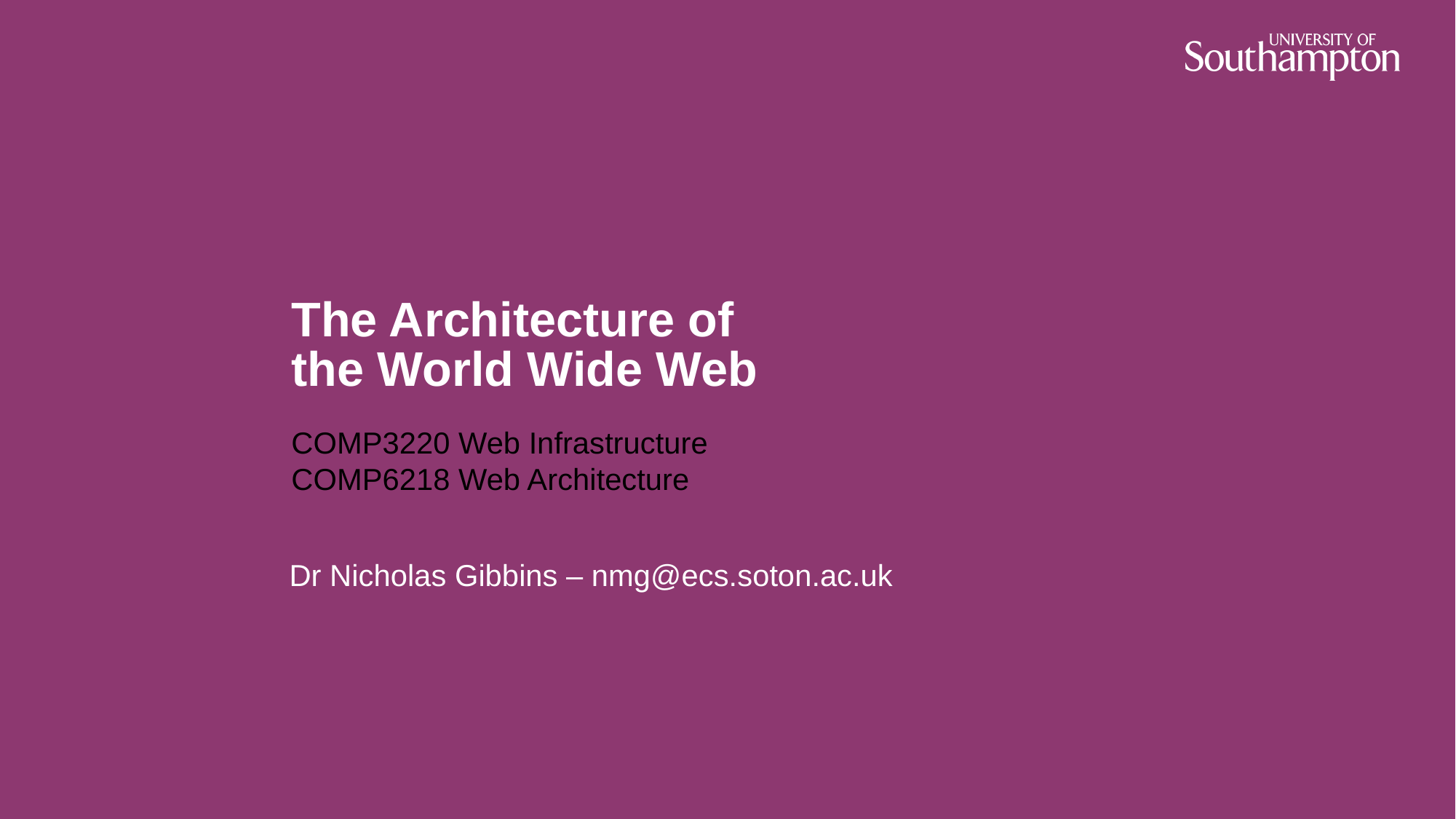

# The Architecture of the World Wide Web
COMP3220 Web Infrastructure
COMP6218 Web Architecture
Dr Nicholas Gibbins – nmg@ecs.soton.ac.uk